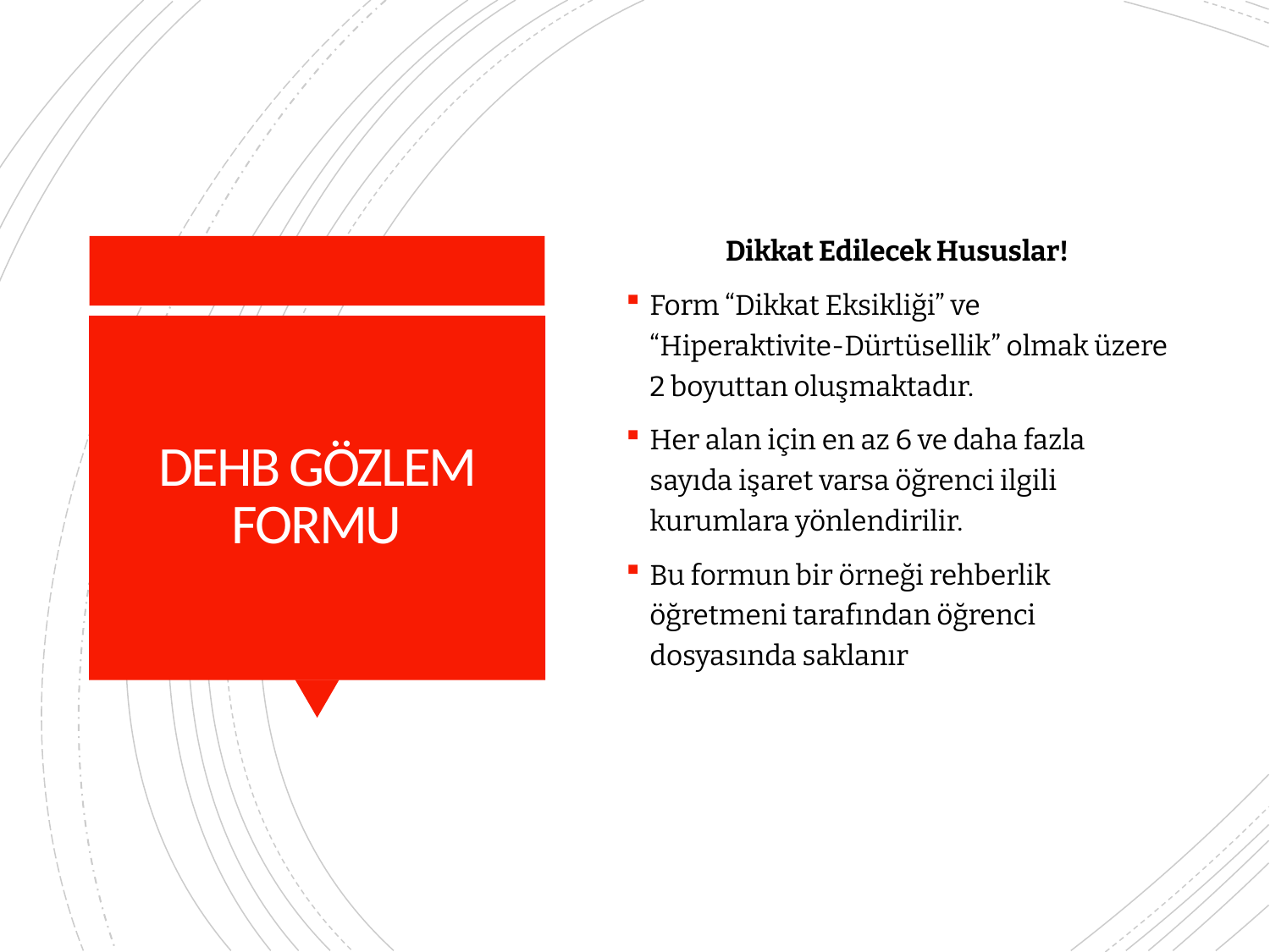

Dikkat Edilecek Hususlar!
Form “Dikkat Eksikliği” ve “Hiperaktivite-Dürtüsellik” olmak üzere 2 boyuttan oluşmaktadır.
Her alan için en az 6 ve daha fazla sayıda işaret varsa öğrenci ilgili kurumlara yönlendirilir.
Bu formun bir örneği rehberlik öğretmeni tarafından öğrenci dosyasında saklanır

# DEHB GÖZLEM FORMU